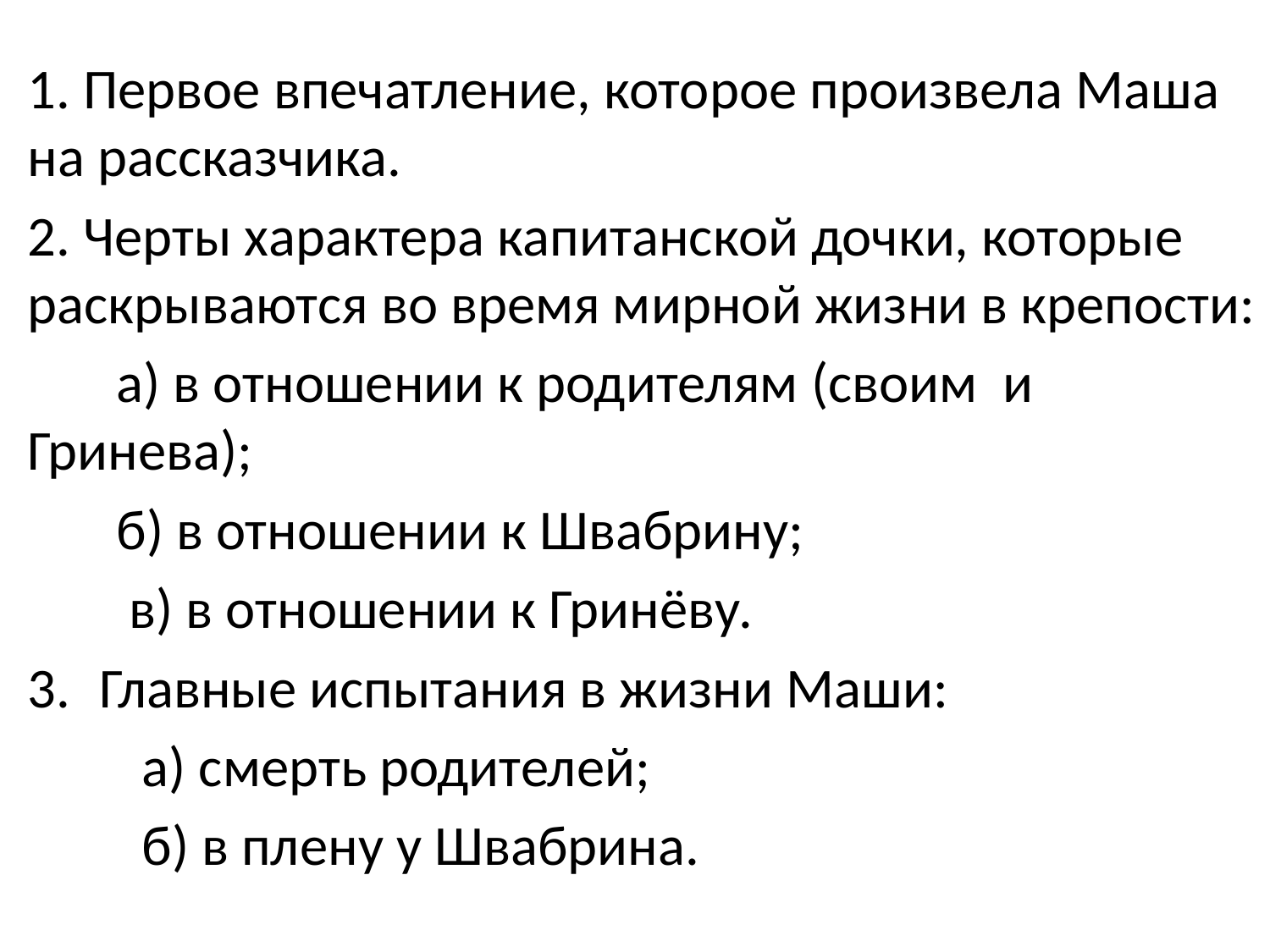

1. Первое впечатление, которое произвела Маша на рассказчика.
2. Черты характера капитанской дочки, которые раскрываются во время мирной жизни в крепости:
       а) в отношении к родителям (своим  и  Гринева);
       б) в отношении к Швабрину;
        в) в отношении к Гринёву.
Главные испытания в жизни Маши:
         а) смерть родителей;
         б) в плену у Швабрина.